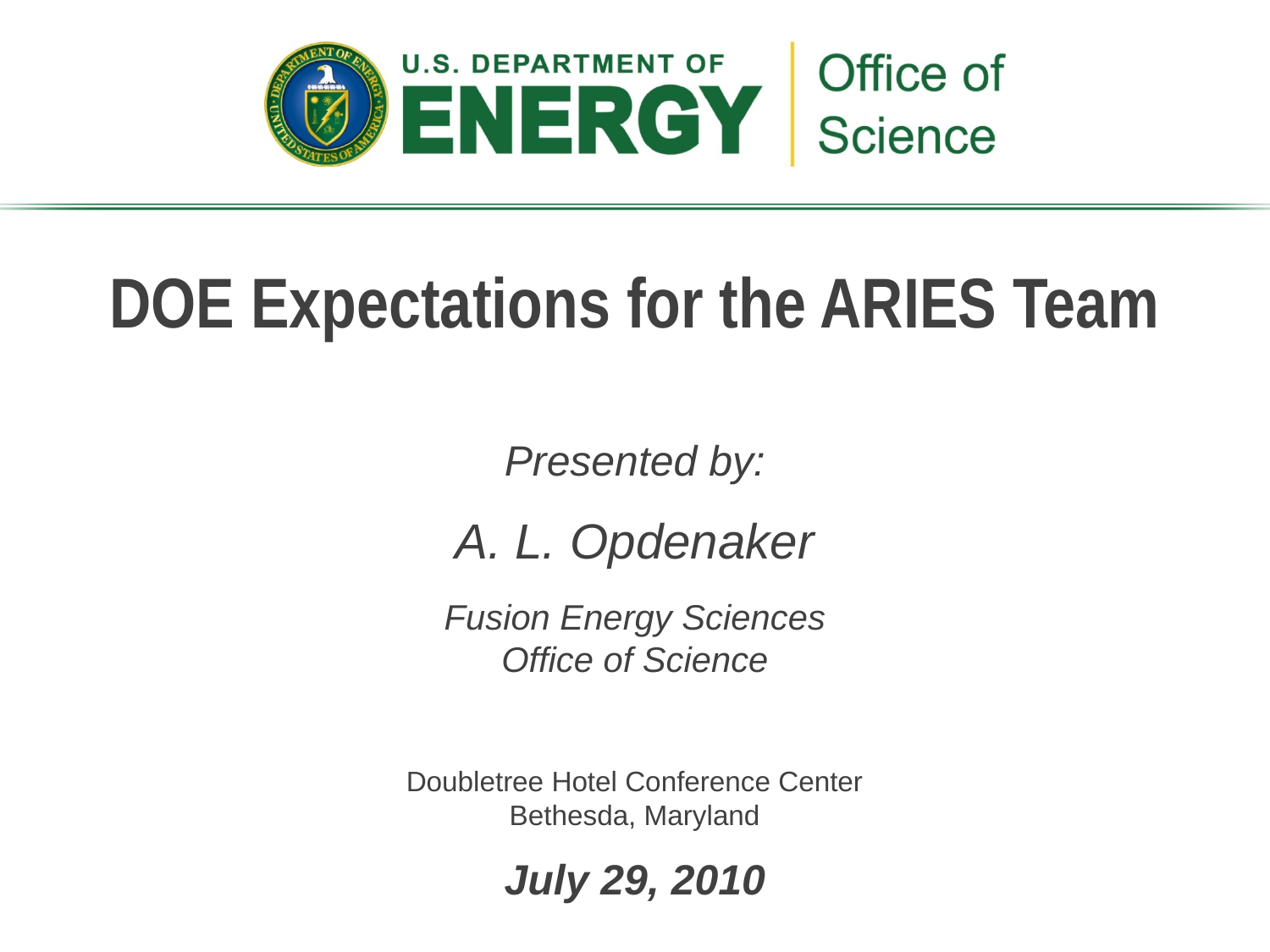

DOE Expectations for the ARIES Team
Presented by:

A. L. Opdenaker

Fusion Energy Sciences
Office of Science
Doubletree Hotel Conference Center
Bethesda, Maryland

July 29, 2010